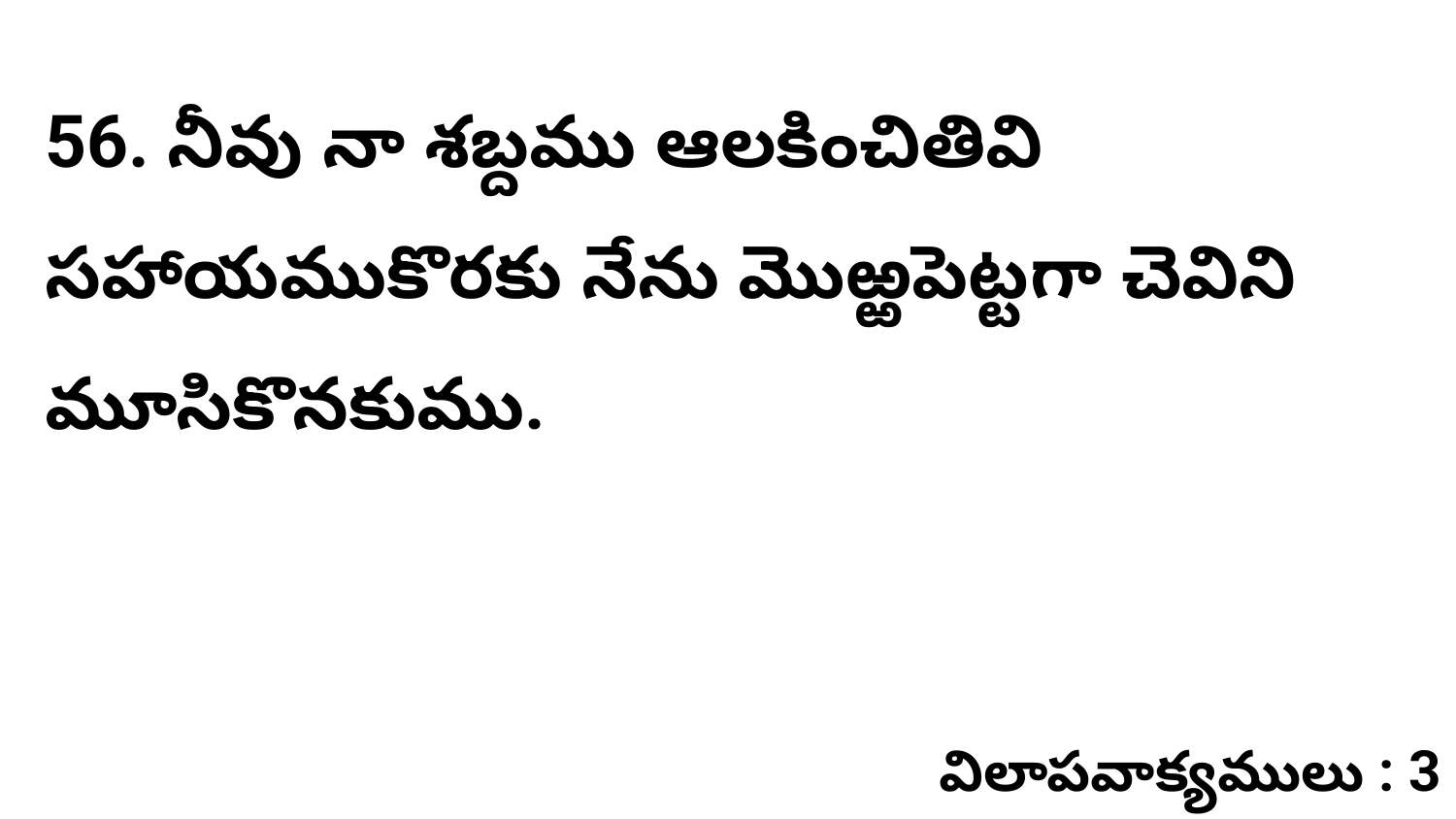

56. నీవు నా శబ్దము ఆలకించితివి సహాయముకొరకు నేను మొఱ్ఱపెట్టగా చెవిని మూసికొనకుము.
విలాపవాక్యములు : 3